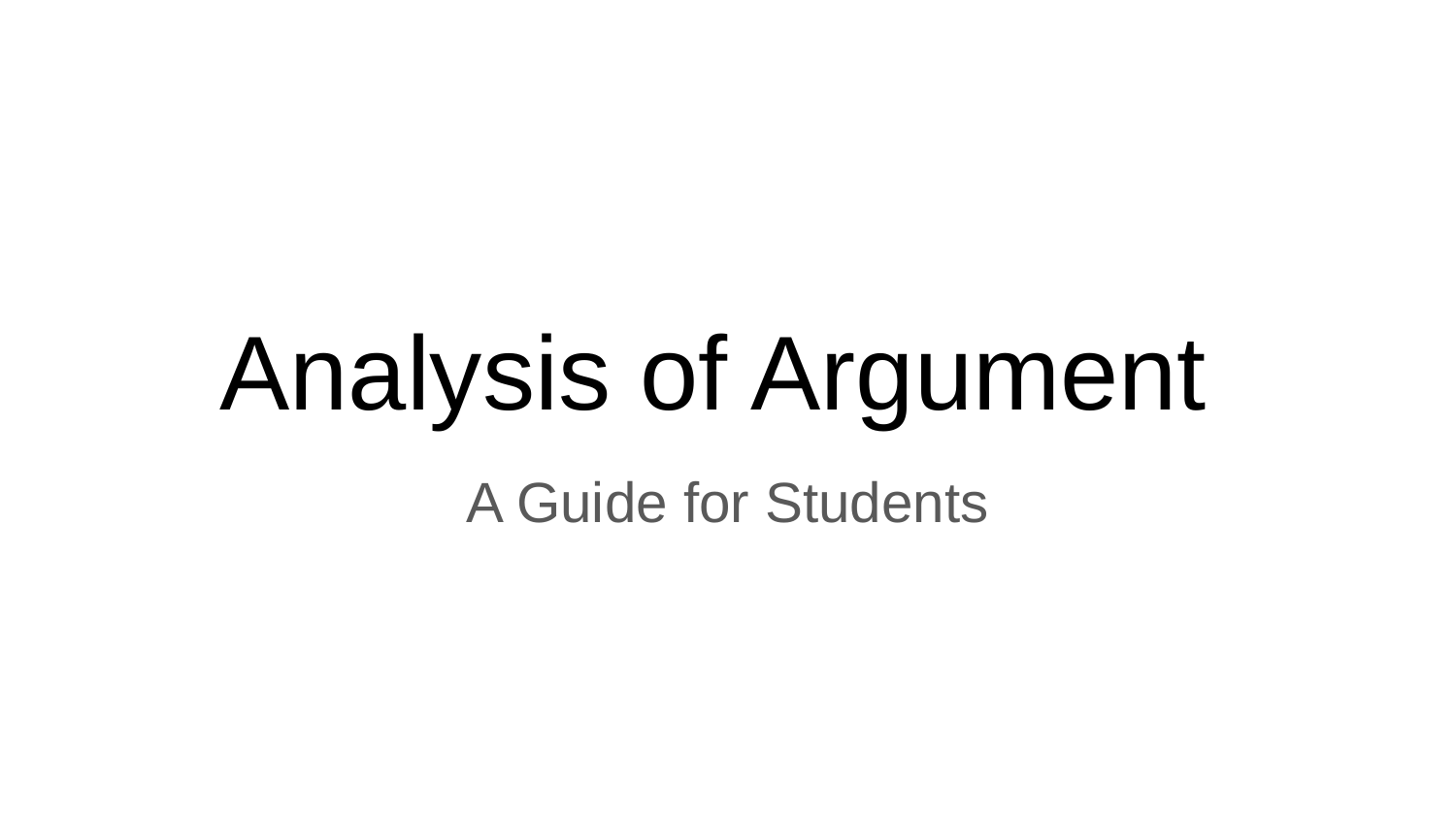

# Analysis of Argument
A Guide for Students